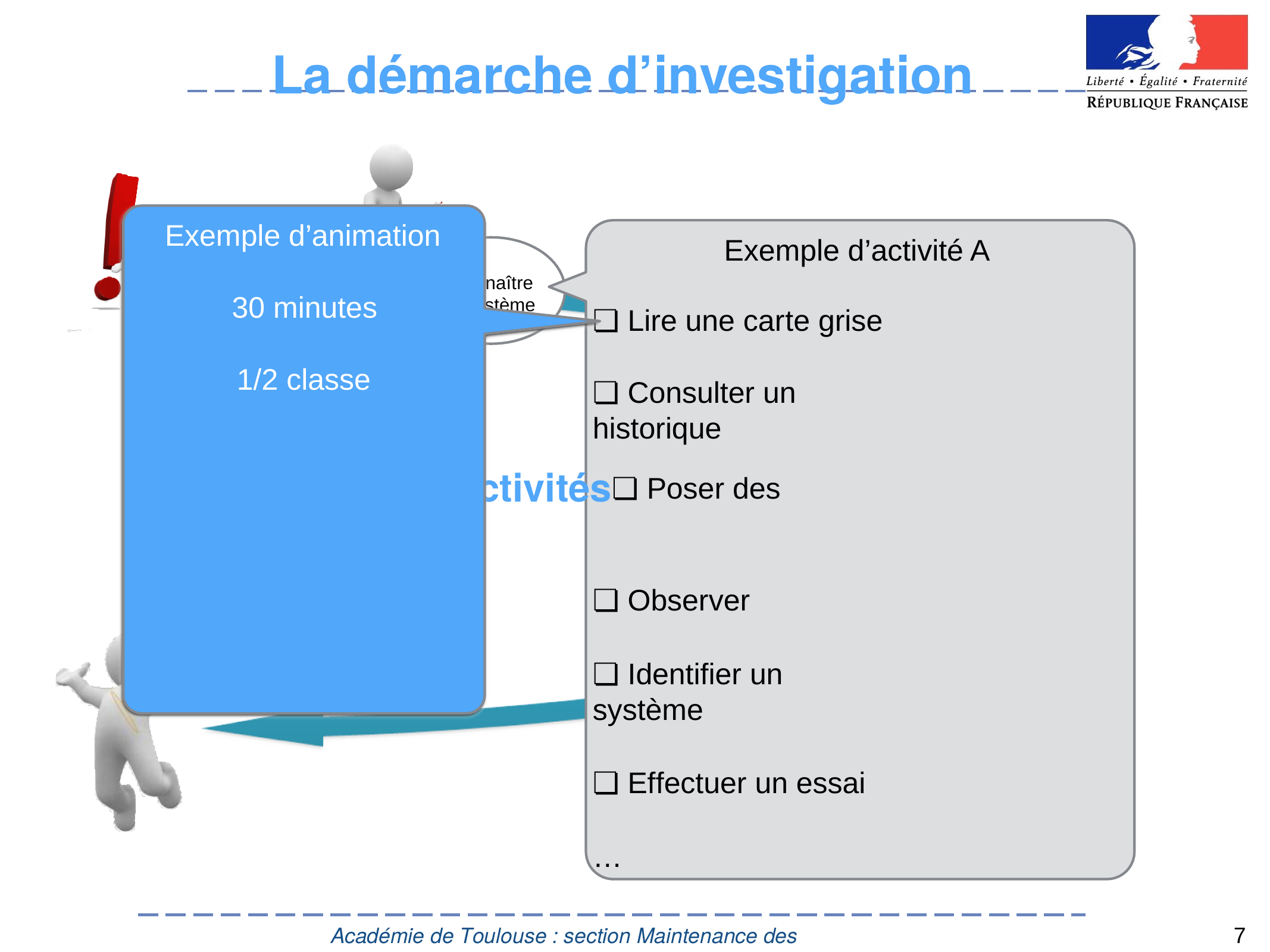

# La démarche d’investigation

Exemple d’animation

Exemple d’activité A

Connaître le système

30 minutes
❏ Lire une carte grise

1/2 classe
❏ Consulter un historique
CompétenLceeCs1.1activités❏ Poser des questions
❏ Observer

❏ Identifier un système

❏ Effectuer un essai

…

7
Académie de Toulouse : section Maintenance des Véhicules